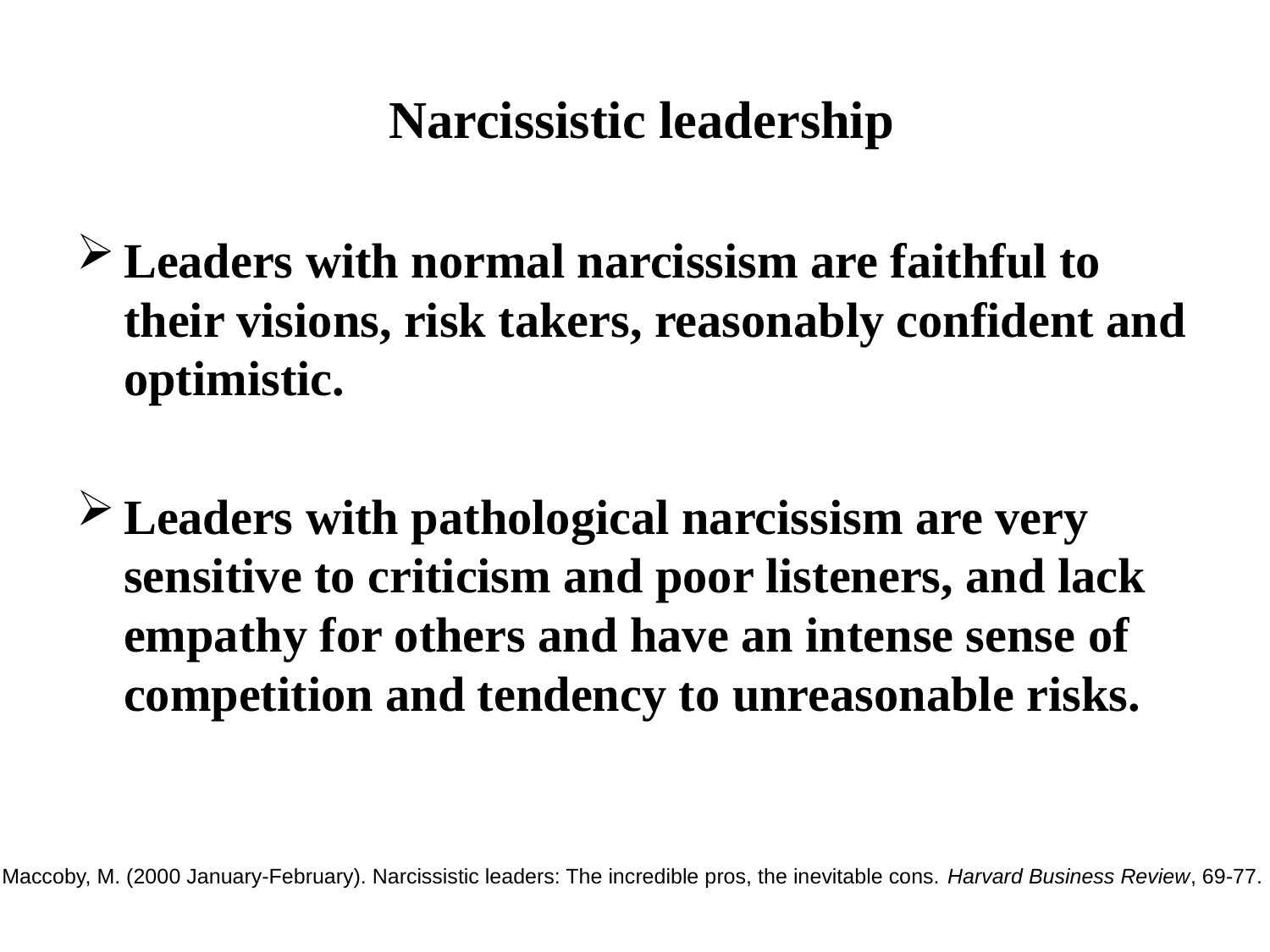

# Narcissistic leadership
Leaders with normal narcissism are faithful to their visions, risk takers, reasonably confident and optimistic.

Leaders with pathological narcissism are very sensitive to criticism and poor listeners, and lack empathy for others and have an intense sense of competition and tendency to unreasonable risks.
Maccoby, M. (2000 January-February). Narcissistic leaders: The incredible pros, the inevitable cons. Harvard Business Review, 69-77.